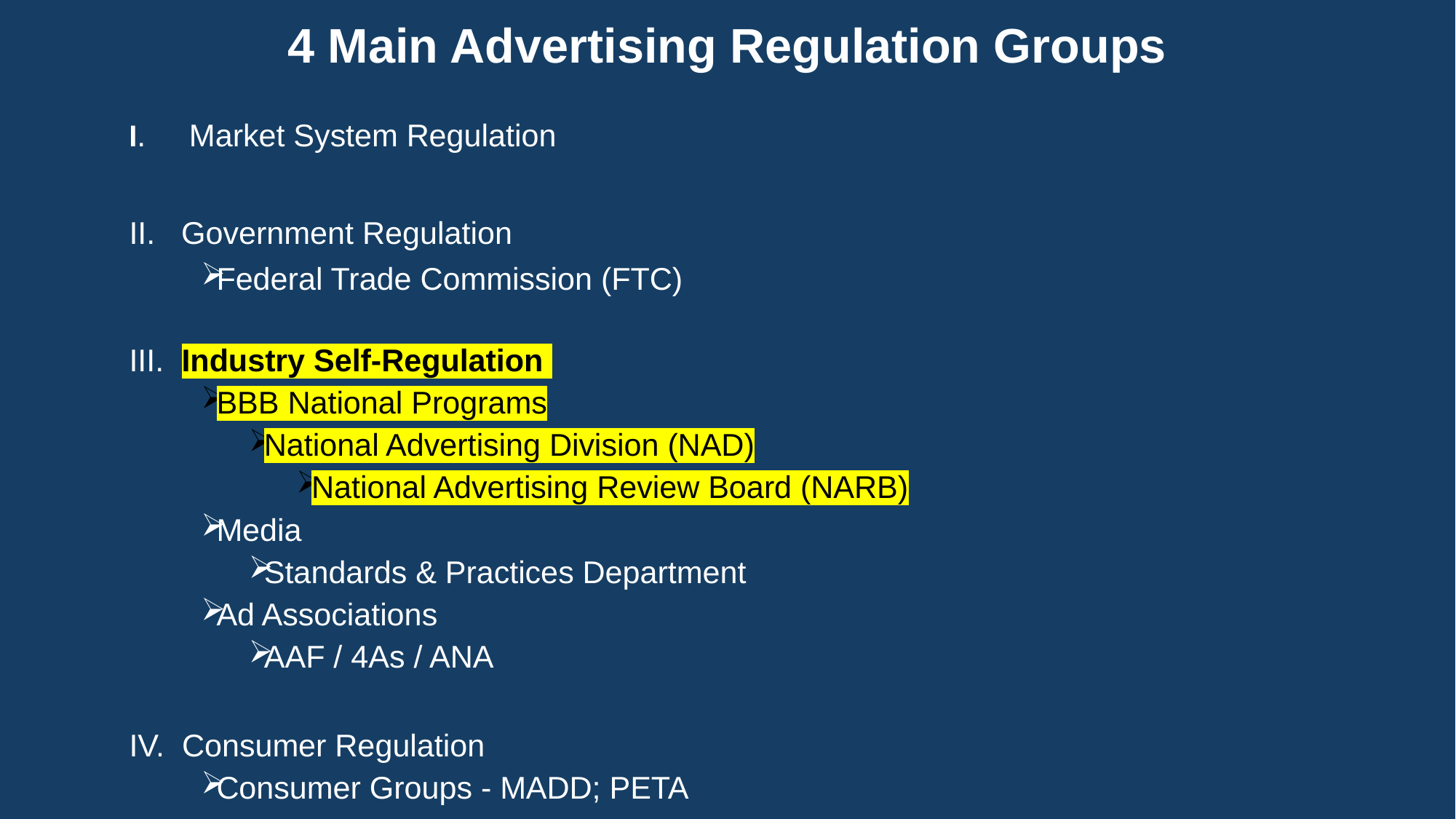

# 4 Main Advertising Regulation Groups
I.     Market System Regulation

II.   Government Regulation
Federal Trade Commission (FTC)

III.  Industry Self-Regulation
BBB National Programs
National Advertising Division (NAD)
National Advertising Review Board (NARB)
Media
Standards & Practices Department
Ad Associations
AAF / 4As / ANA

IV.  Consumer Regulation
Consumer Groups - MADD; PETA